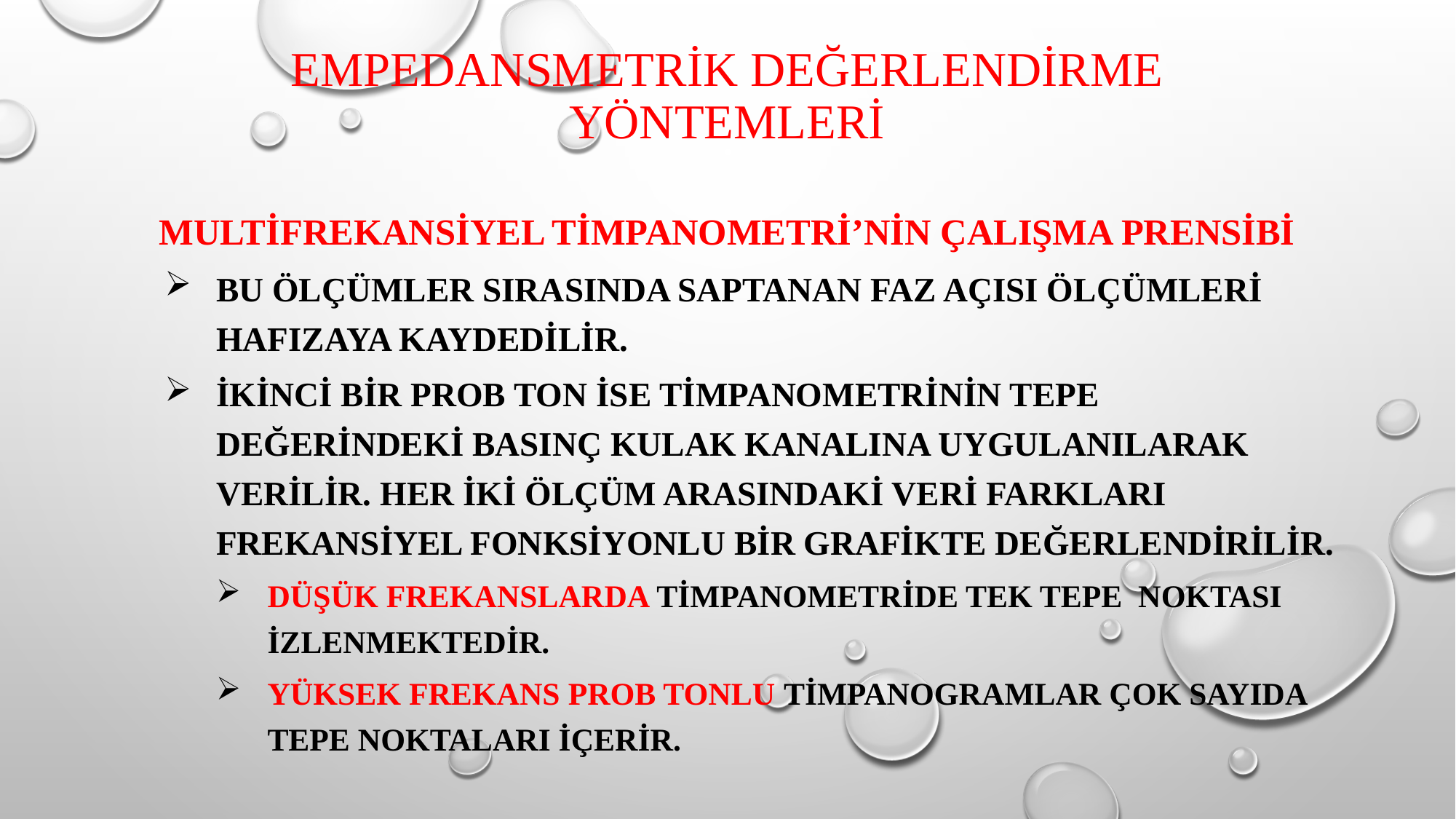

# EMPEDANSMETRİK DEĞERLENDİRME YÖNTEMLERİ
MULTİFREKANSİYEL TİMPANOMETRİ’NİN ÇALIŞMA PRENSİBİ
BU ÖLÇÜMLER SIRASINDA SAPTANAN FAZ AÇISI ÖLÇÜMLERİ HAFIZAYA KAYDEDİLİR.
İKİNCİ BİR PROB TON İSE TİMPANOMETRİNİN TEPE DEĞERİNDEKİ BASINÇ KULAK KANALINA UYGULANILARAK VERİLİR. HER İKİ ÖLÇÜM ARASINDAKİ VERİ FARKLARI FREKANSİYEL FONKSİYONLU BİR GRAFİKTE DEĞERLENDİRİLİR.
DÜŞÜK FREKANSLARDA TİMPANOMETRİDE TEK TEPE  NOKTASI  İZLENMEKTEDİR.
YÜKSEK FREKANS PROB TONLU TİMPANOGRAMLAR ÇOK SAYIDA TEPE NOKTALARI İÇERİR.